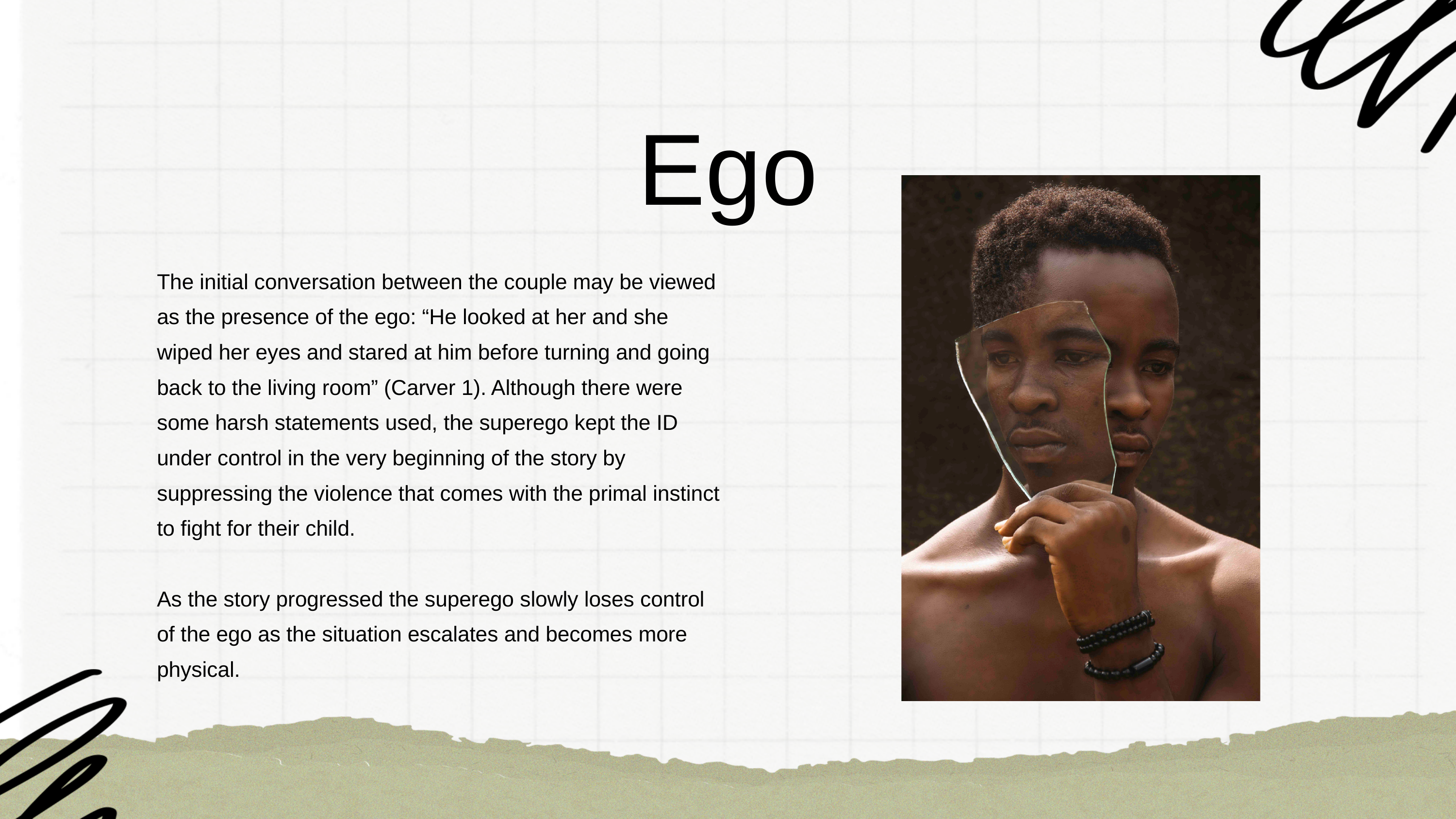

Ego

The initial conversation between the couple may be viewed as the presence of the ego: “He looked at her and she wiped her eyes and stared at him before turning and going back to the living room” (Carver 1). Although there were some harsh statements used, the superego kept the ID under control in the very beginning of the story by suppressing the violence that comes with the primal instinct to fight for their child.

As the story progressed the superego slowly loses control of the ego as the situation escalates and becomes more physical.